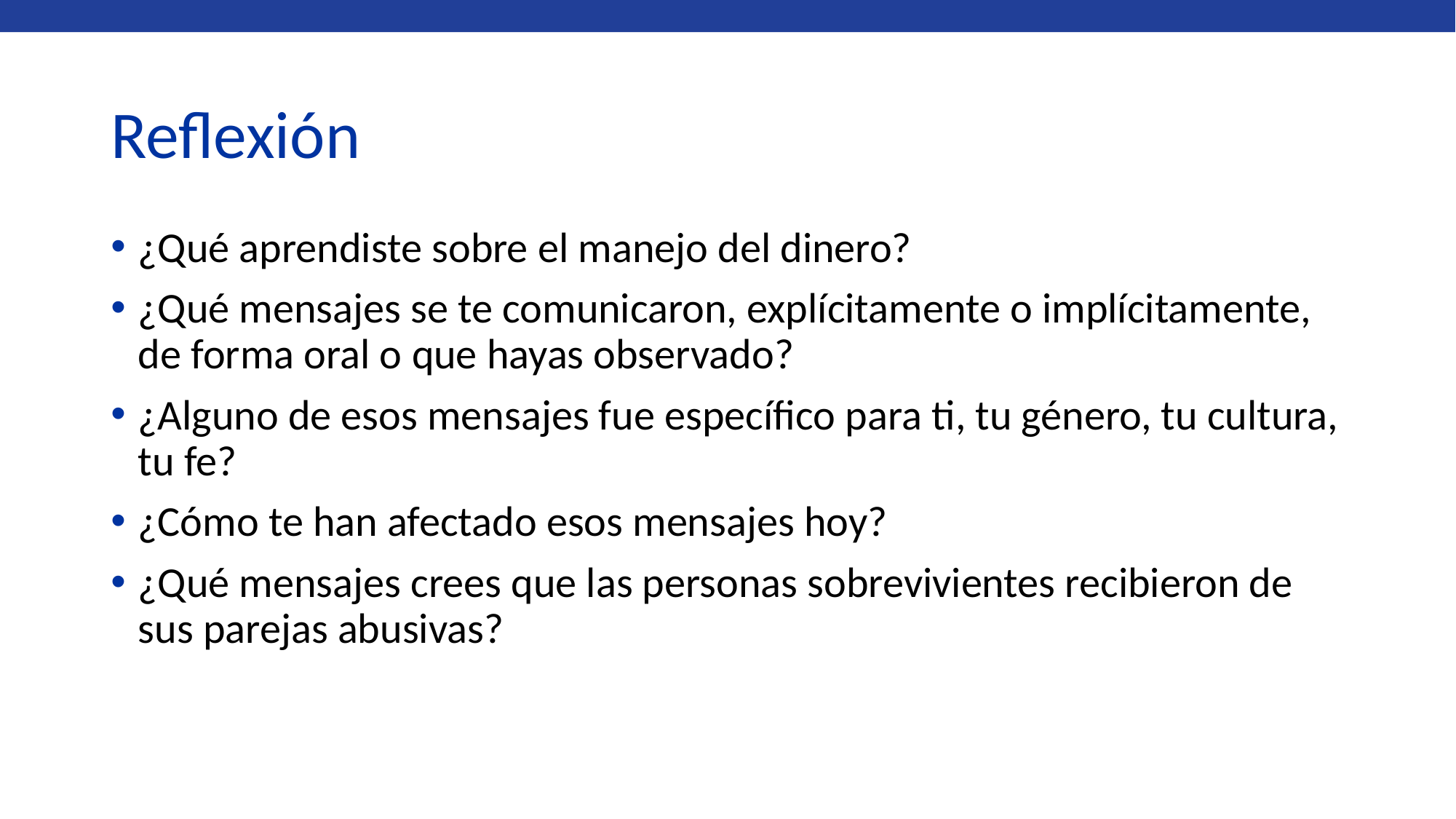

# Reflexión
¿Qué aprendiste sobre el manejo del dinero?
¿Qué mensajes se te comunicaron, explícitamente o implícitamente, de forma oral o que hayas observado?
¿Alguno de esos mensajes fue específico para ti, tu género, tu cultura, tu fe?
¿Cómo te han afectado esos mensajes hoy?
¿Qué mensajes crees que las personas sobrevivientes recibieron de sus parejas abusivas?